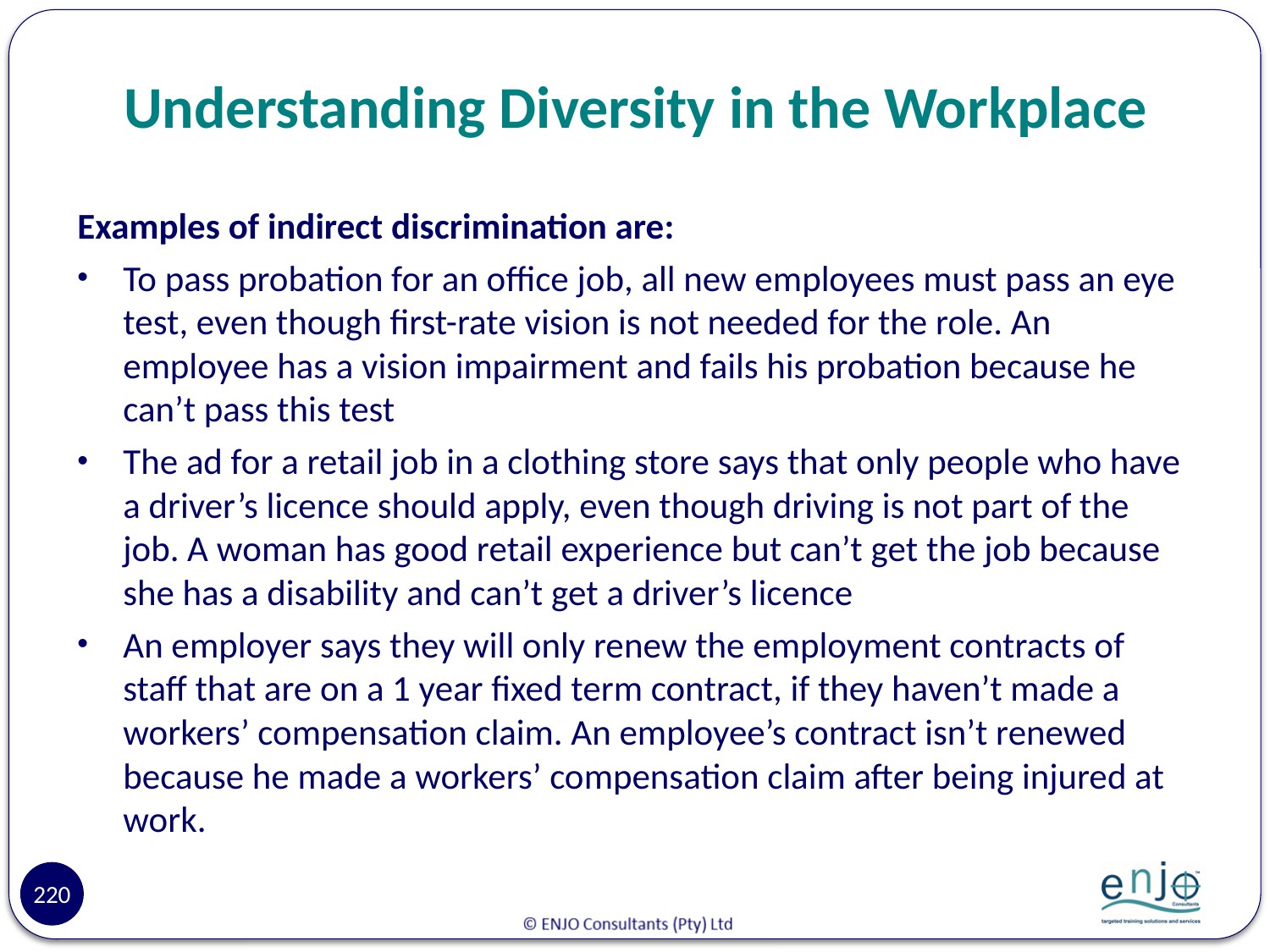

# Understanding Diversity in the Workplace

Examples of indirect discrimination are:
To pass probation for an office job, all new employees must pass an eye test, even though first-rate vision is not needed for the role. An employee has a vision impairment and fails his probation because he can’t pass this test
The ad for a retail job in a clothing store says that only people who have a driver’s licence should apply, even though driving is not part of the job. A woman has good retail experience but can’t get the job because she has a disability and can’t get a driver’s licence
An employer says they will only renew the employment contracts of staff that are on a 1 year fixed term contract, if they haven’t made a workers’ compensation claim. An employee’s contract isn’t renewed because he made a workers’ compensation claim after being injured at work.

220